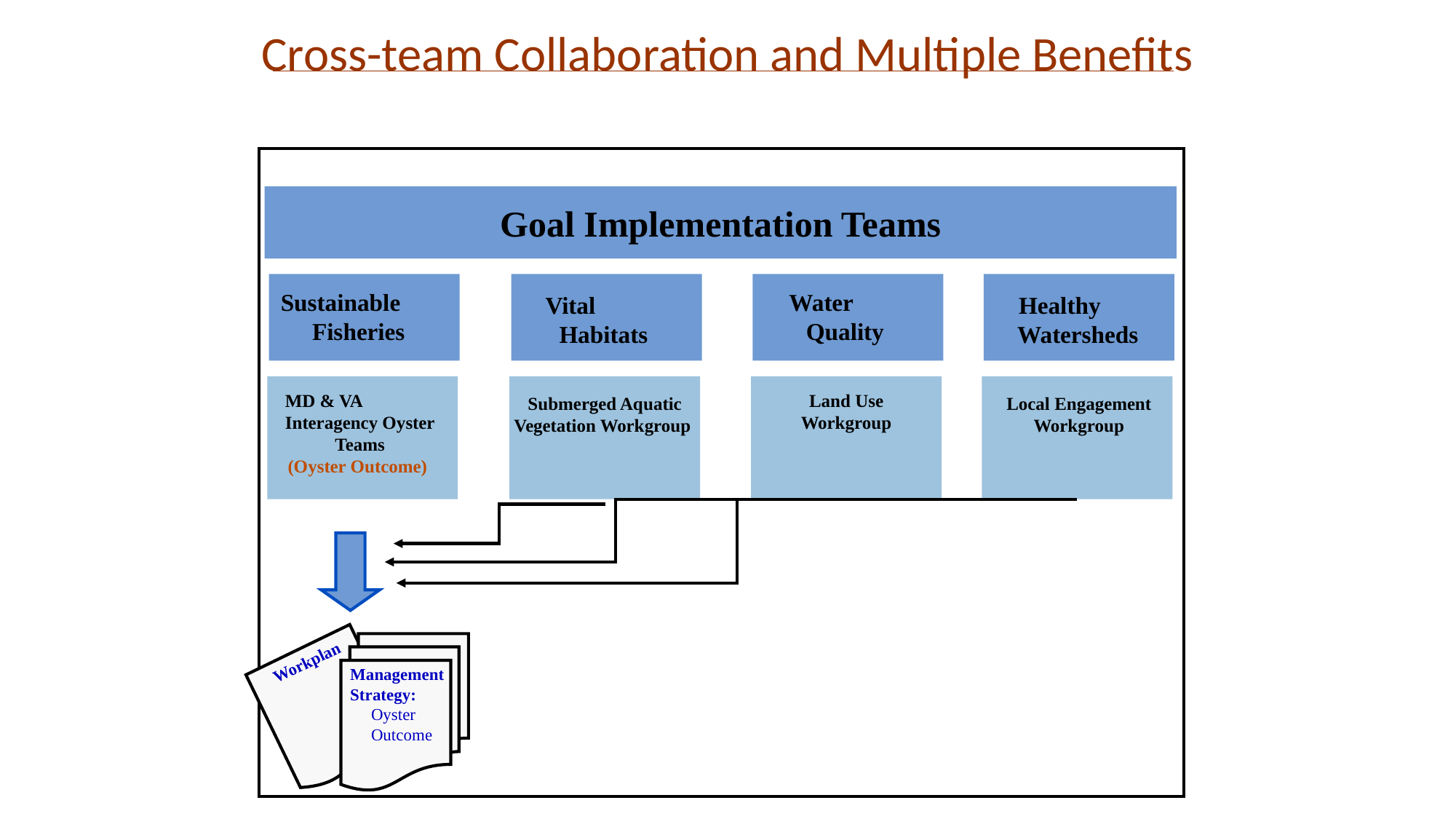

Cross-team Collaboration and Multiple Benefits

Goal Implementation Teams

Sustainable        Fisheries
Water          Quality
Vital             Habitats

Healthy        Watersheds

MD & VA                 Interagency Oyster Teams
(Oyster Outcome)
Land Use Workgroup
Submerged Aquatic Vegetation Workgroup
Local Engagement Workgroup

Workplan

Management Strategy:
     Oyster
     Outcome